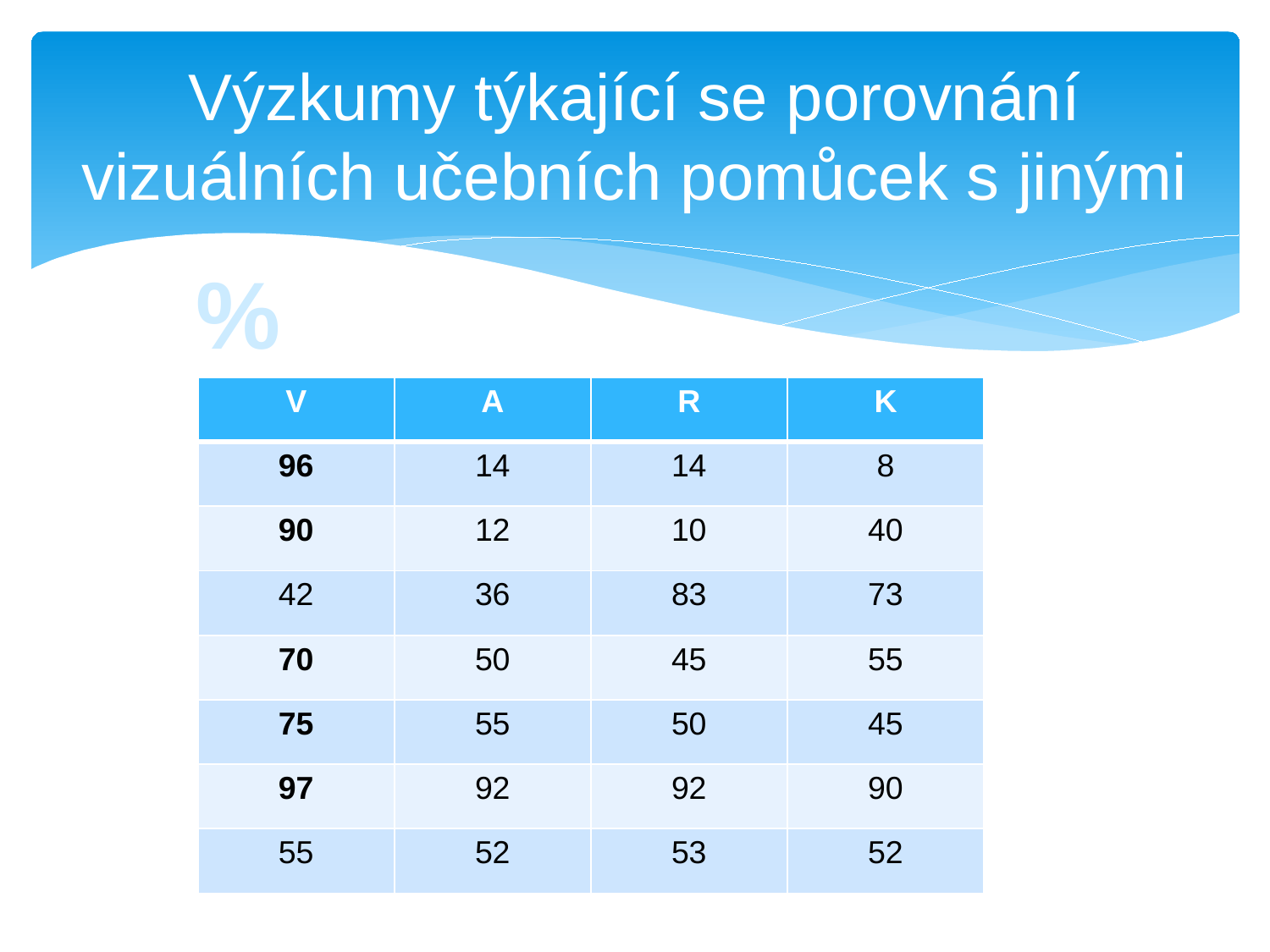

# Výzkumy týkající se porovnání vizuálních učebních pomůcek s jinými
%
| V | A | R | K |
| --- | --- | --- | --- |
| 96 | 14 | 14 | 8 |
| 90 | 12 | 10 | 40 |
| 42 | 36 | 83 | 73 |
| 70 | 50 | 45 | 55 |
| 75 | 55 | 50 | 45 |
| 97 | 92 | 92 | 90 |
| 55 | 52 | 53 | 52 |